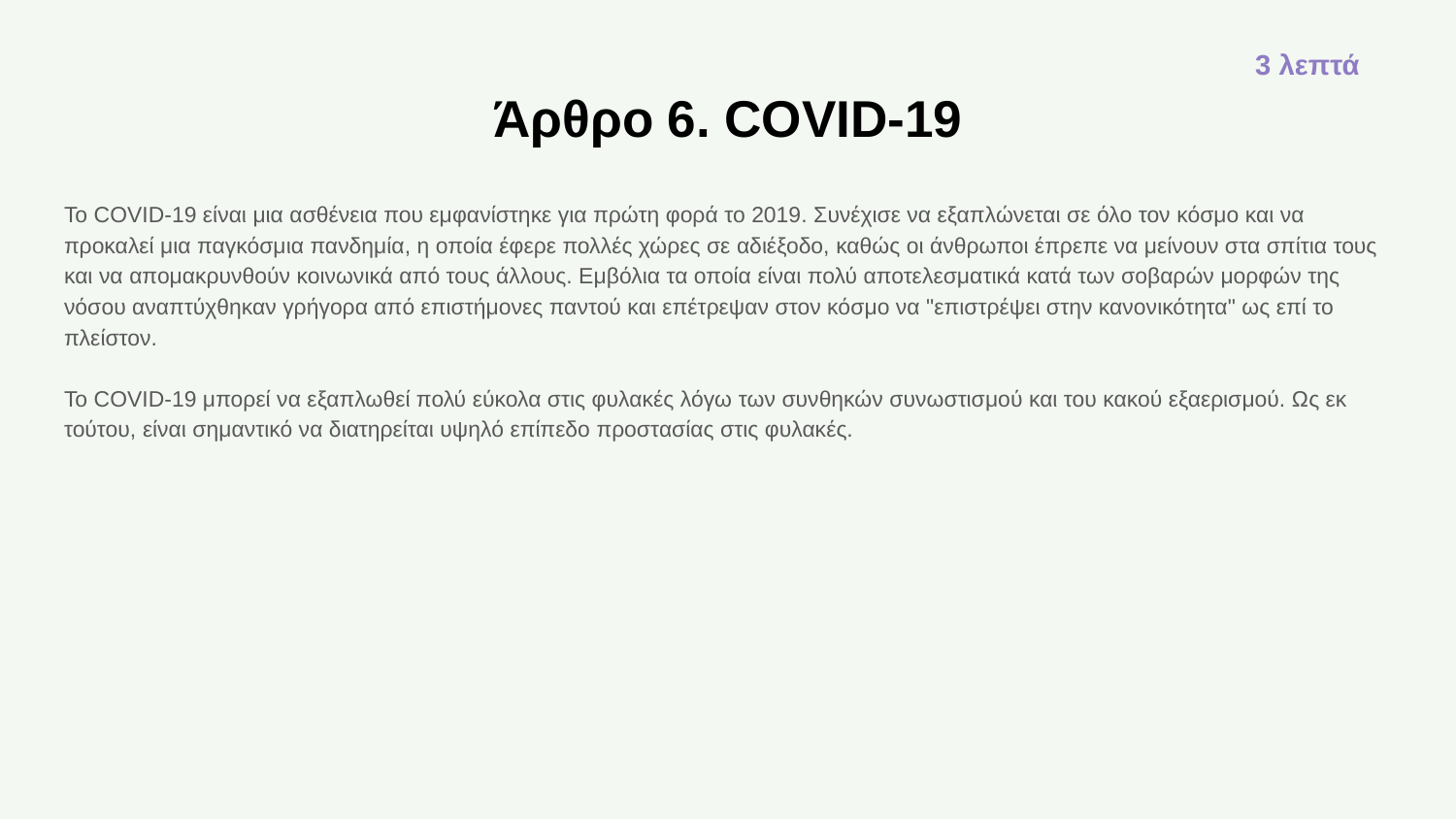

3 λεπτά
# Άρθρο 6. COVID-19
Το COVID-19 είναι μια ασθένεια που εμφανίστηκε για πρώτη φορά το 2019. Συνέχισε να εξαπλώνεται σε όλο τον κόσμο και να προκαλεί μια παγκόσμια πανδημία, η οποία έφερε πολλές χώρες σε αδιέξοδο, καθώς οι άνθρωποι έπρεπε να μείνουν στα σπίτια τους και να απομακρυνθούν κοινωνικά από τους άλλους. Εμβόλια τα οποία είναι πολύ αποτελεσματικά κατά των σοβαρών μορφών της νόσου αναπτύχθηκαν γρήγορα από επιστήμονες παντού και επέτρεψαν στον κόσμο να "επιστρέψει στην κανονικότητα" ως επί το πλείστον.

Το COVID-19 μπορεί να εξαπλωθεί πολύ εύκολα στις φυλακές λόγω των συνθηκών συνωστισμού και του κακού εξαερισμού. Ως εκ τούτου, είναι σημαντικό να διατηρείται υψηλό επίπεδο προστασίας στις φυλακές.